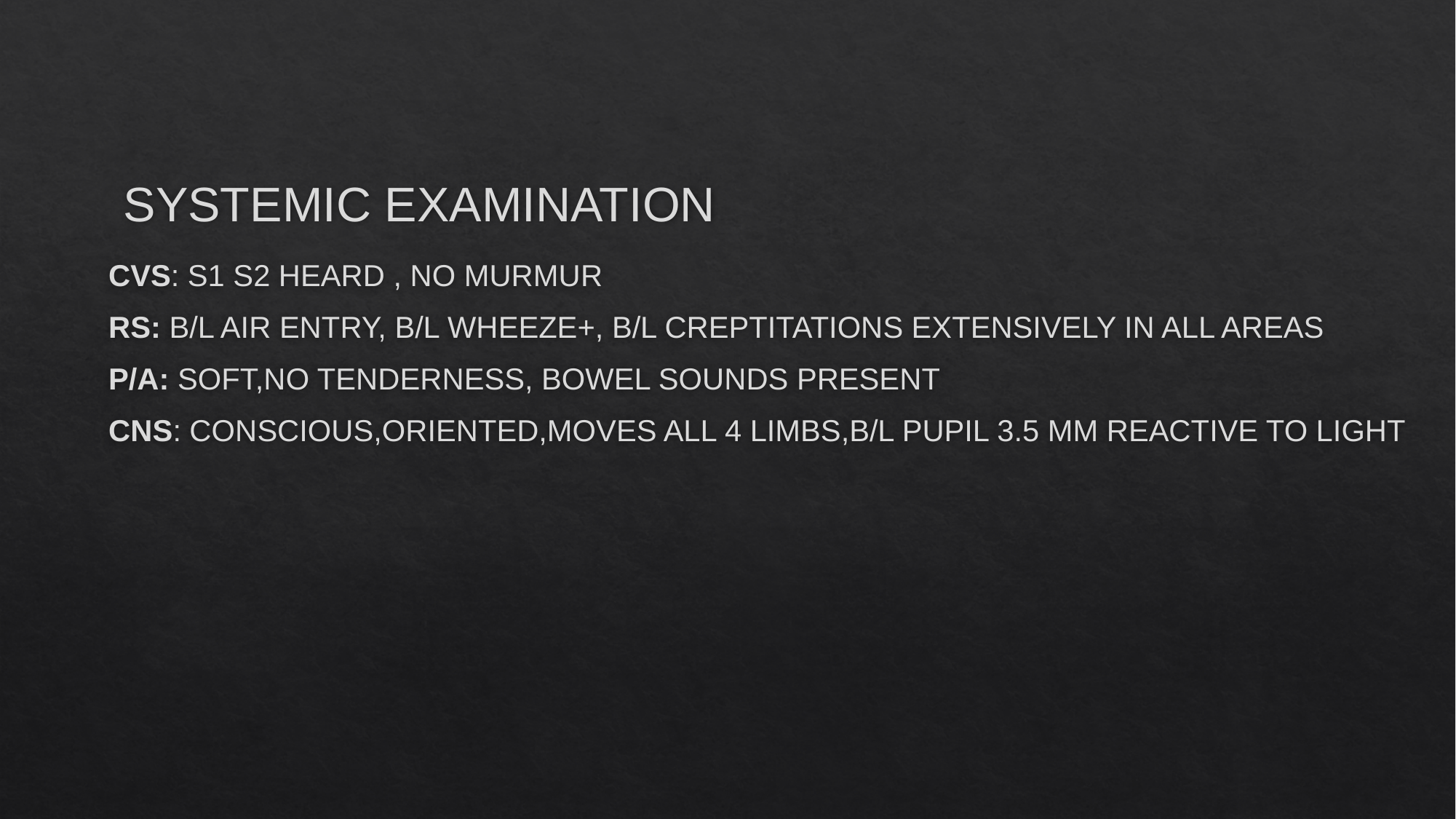

# SYSTEMIC EXAMINATION
CVS: S1 S2 HEARD , NO MURMUR
RS: B/L AIR ENTRY, B/L WHEEZE+, B/L CREPTITATIONS EXTENSIVELY IN ALL AREAS
P/A: SOFT,NO TENDERNESS, BOWEL SOUNDS PRESENT
CNS: CONSCIOUS,ORIENTED,MOVES ALL 4 LIMBS,B/L PUPIL 3.5 MM REACTIVE TO LIGHT